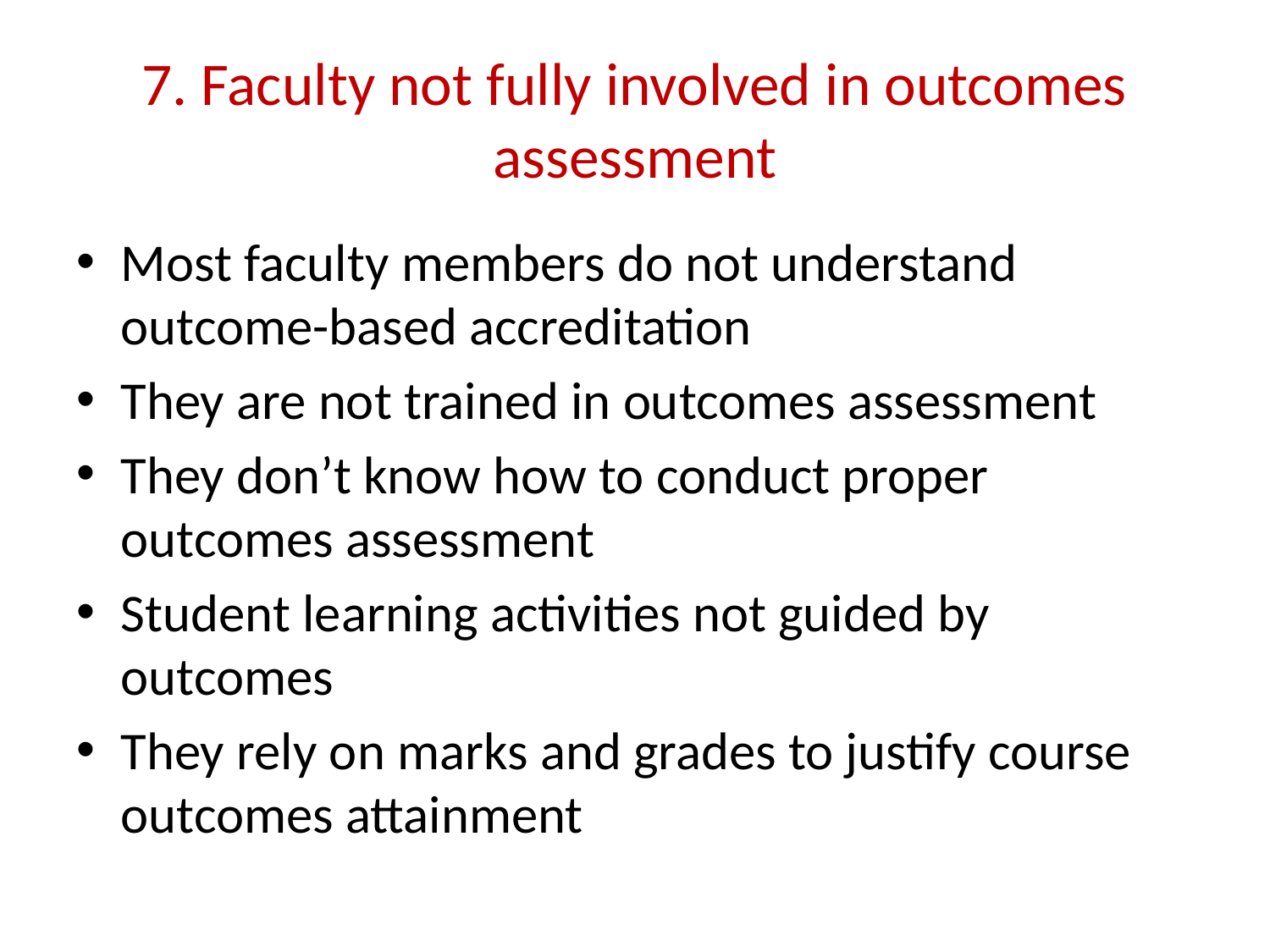

# 7. Faculty not fully involved in outcomes assessment
Most faculty members do not understand outcome-based accreditation
They are not trained in outcomes assessment
They don’t know how to conduct proper outcomes assessment
Student learning activities not guided by outcomes
They rely on marks and grades to justify course outcomes attainment